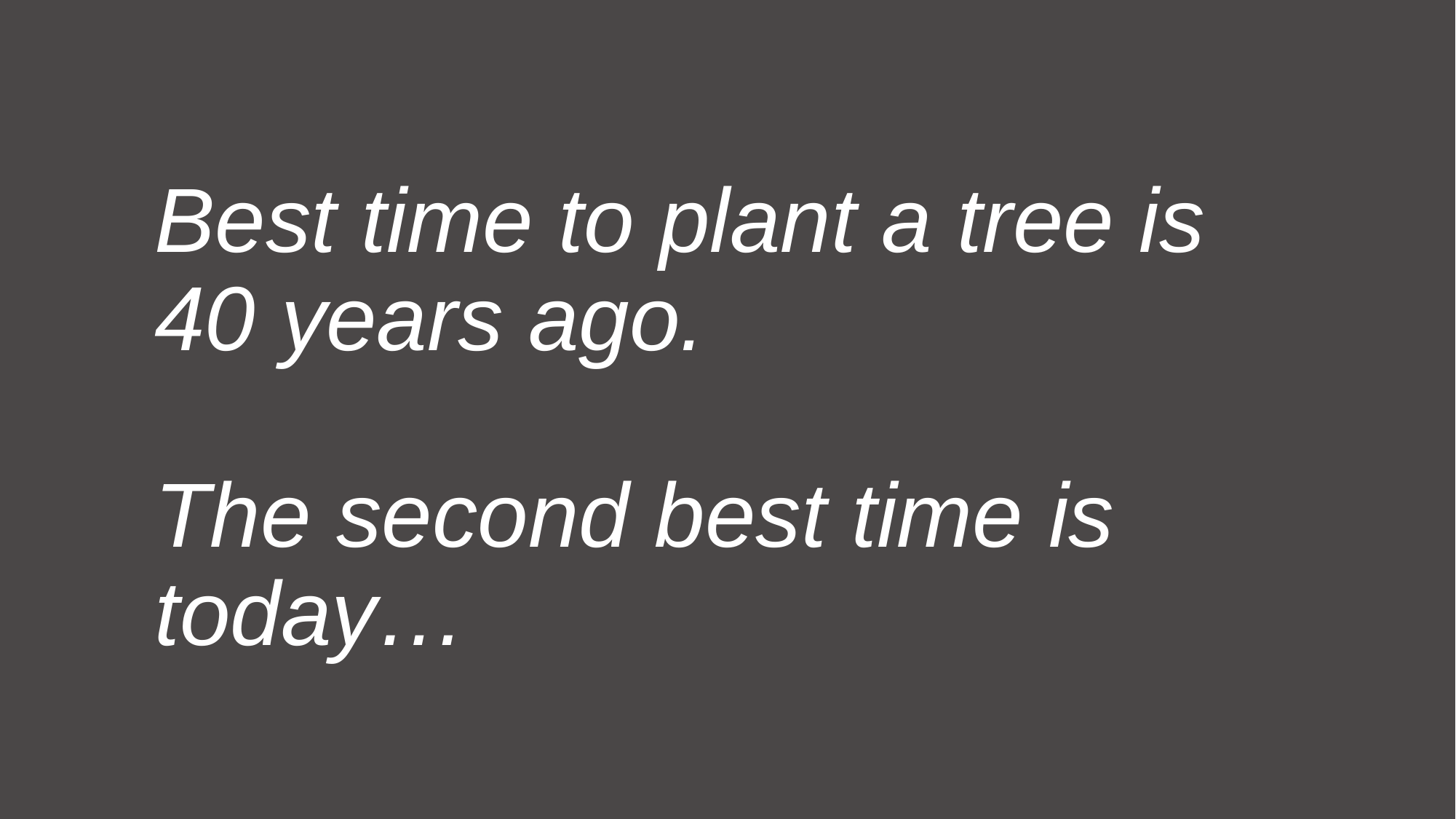

# Best time to plant a tree is 40 years ago. The second best time is today…